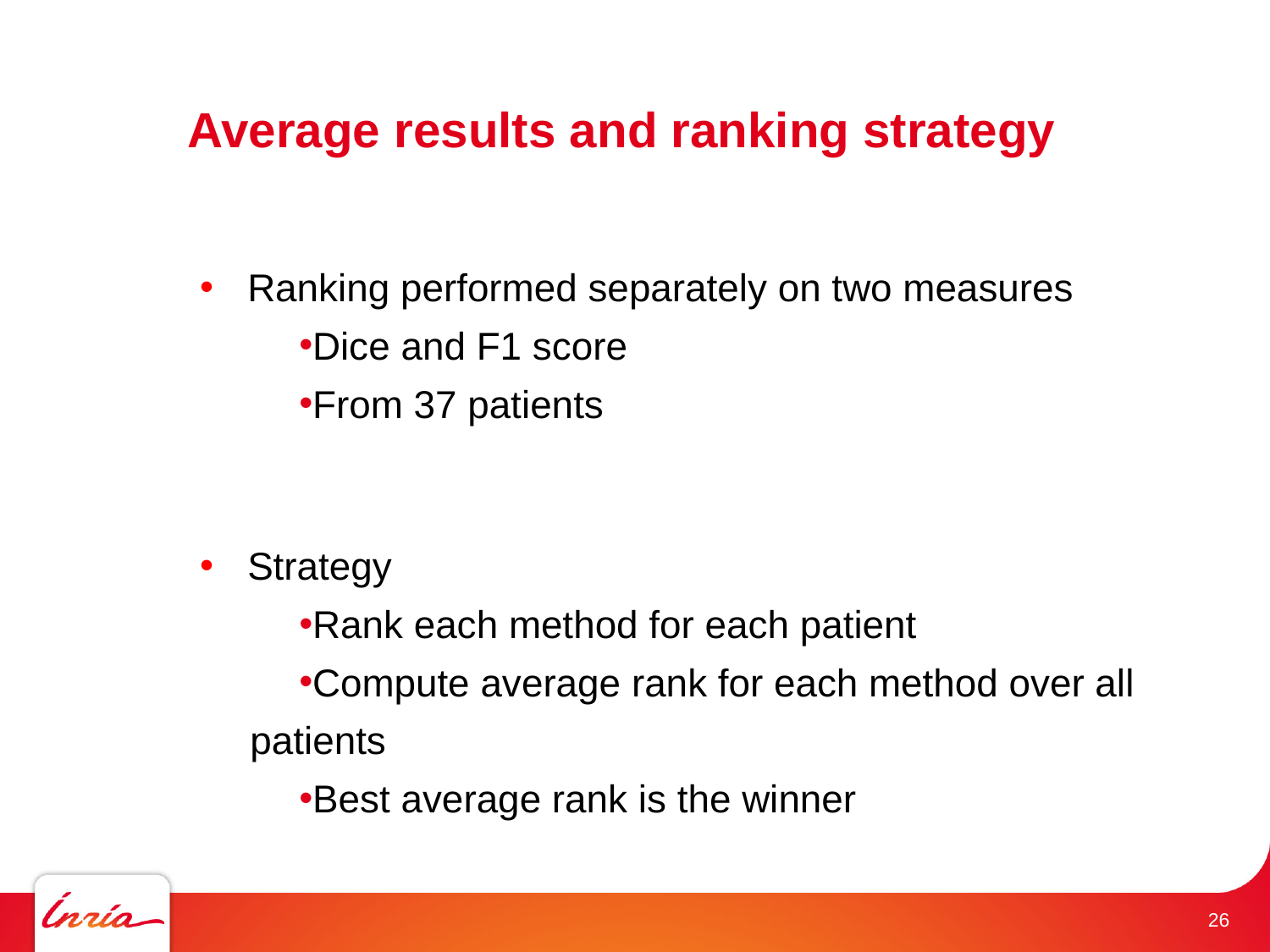

# Average results and ranking strategy
Ranking performed separately on two measures
Dice and F1 score
From 37 patients

Strategy
Rank each method for each patient
Compute average rank for each method over all patients
Best average rank is the winner
  26